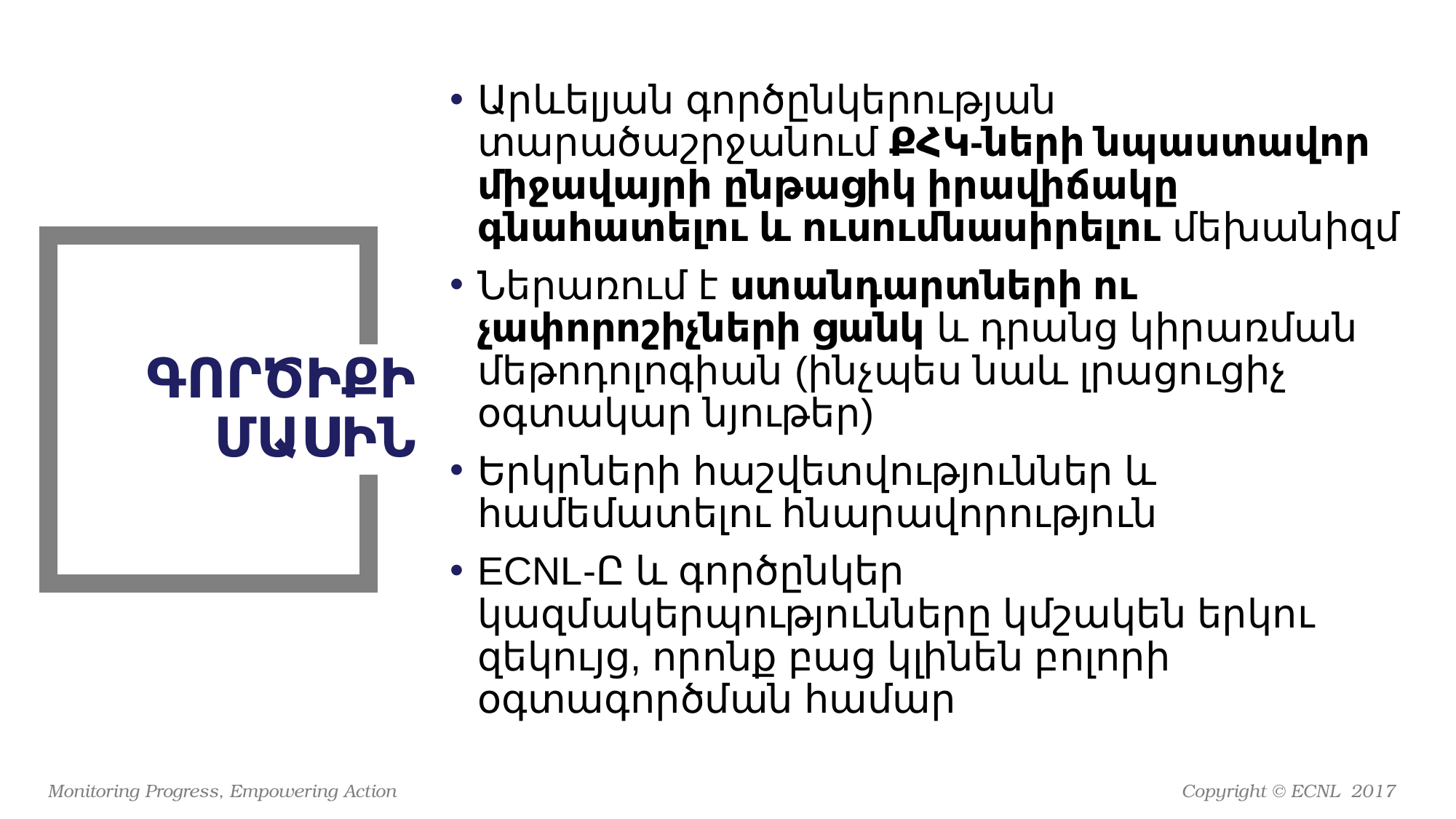

Արևելյան գործընկերության տարածաշրջանում ՔՀԿ-ների նպաստավոր միջավայրի ընթացիկ իրավիճակը գնահատելու և ուսումնասիրելու մեխանիզմ
Ներառում է ստանդարտների ու չափորոշիչների ցանկ և դրանց կիրառման մեթոդոլոգիան (ինչպես նաև լրացուցիչ օգտակար նյութեր)
Երկրների հաշվետվություններ և համեմատելու հնարավորություն
ECNL-Ը և գործընկեր կազմակերպությունները կմշակեն երկու զեկույց, որոնք բաց կլինեն բոլորի օգտագործման համար
# Գործիքի մասին